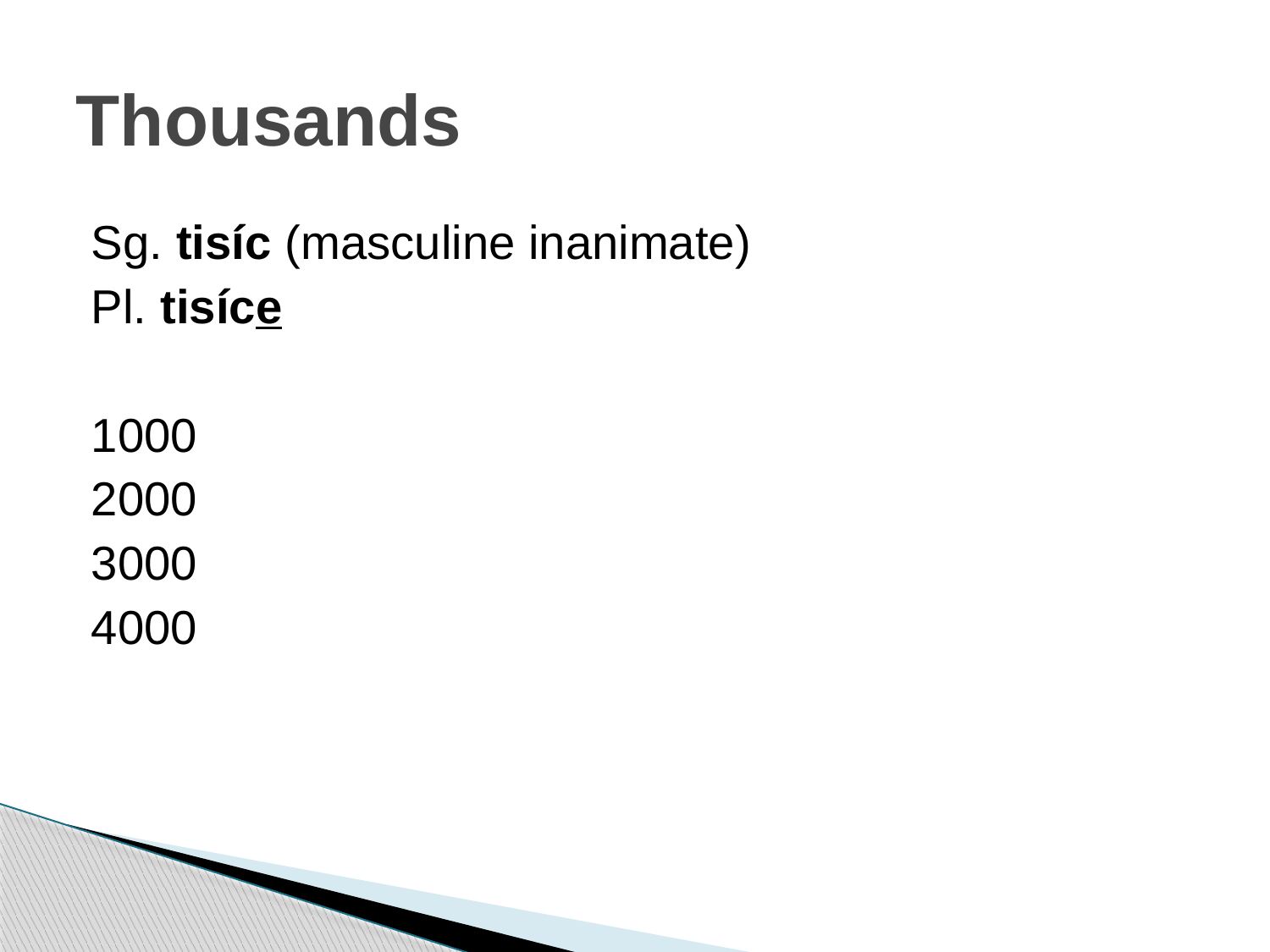

# Thousands
Sg. tisíc (masculine inanimate)
Pl. tisíce

1000
2000
3000
4000